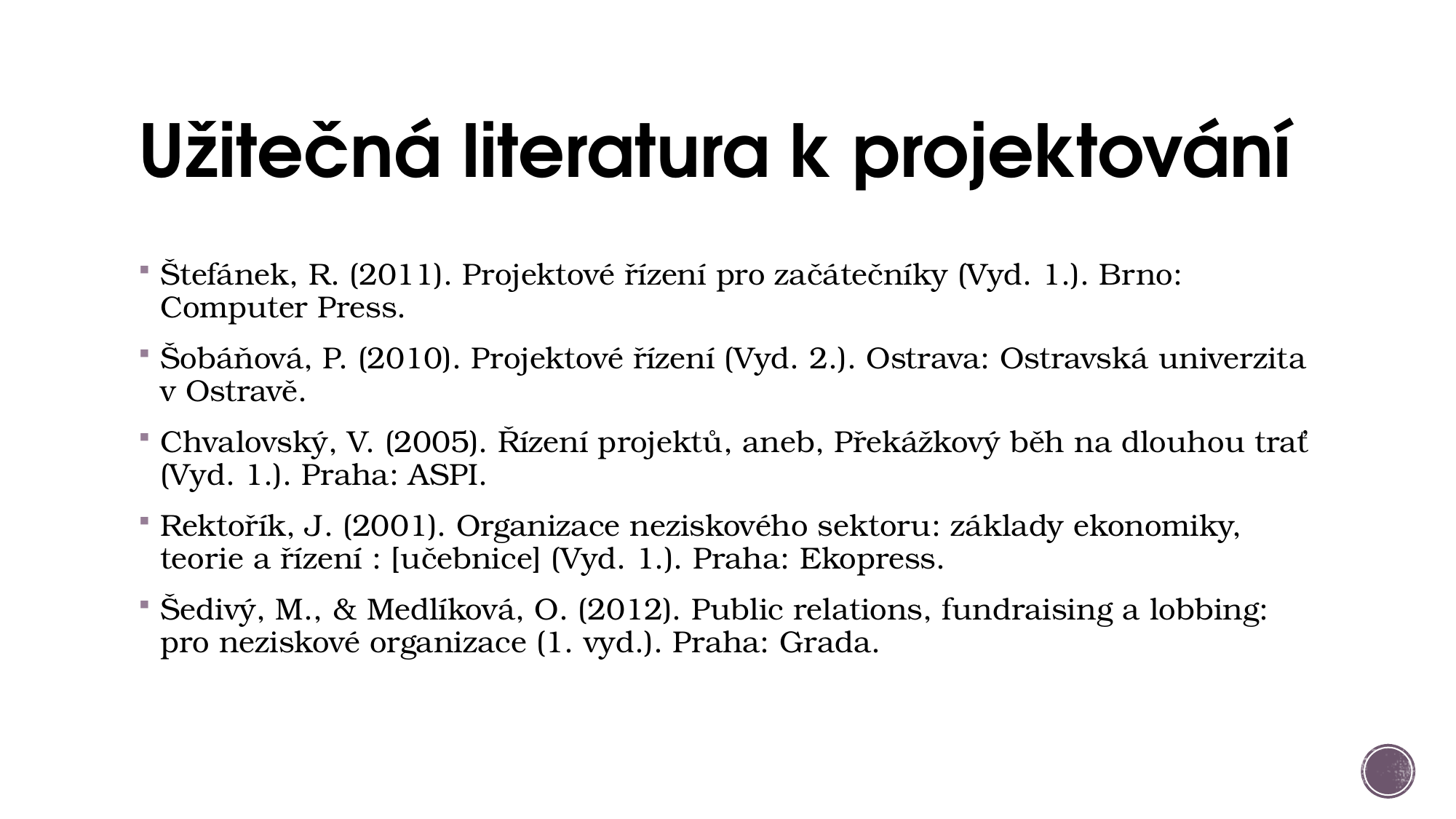

# Užitečná literatura k projektování
Štefánek, R. (2011). Projektové řízení pro začátečníky (Vyd. 1.). Brno: Computer Press.
Šobáňová, P. (2010). Projektové řízení (Vyd. 2.). Ostrava: Ostravská univerzita v Ostravě.
Chvalovský, V. (2005). Řízení projektů, aneb, Překážkový běh na dlouhou trať (Vyd. 1.). Praha: ASPI.
Rektořík, J. (2001). Organizace neziskového sektoru: základy ekonomiky, teorie a řízení : [učebnice] (Vyd. 1.). Praha: Ekopress.
Šedivý, M., & Medlíková, O. (2012). Public relations, fundraising a lobbing: pro neziskové organizace (1. vyd.). Praha: Grada.